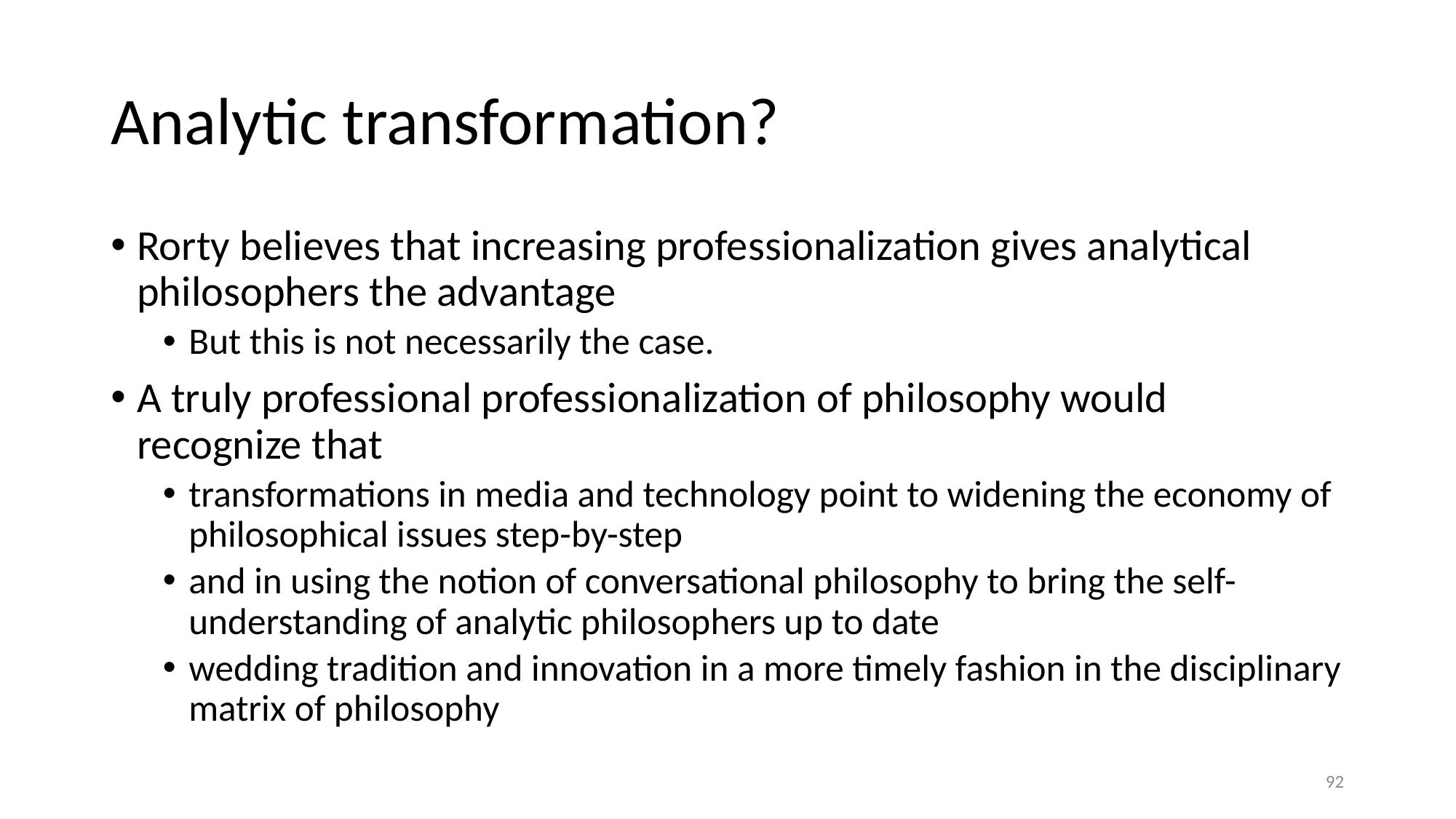

# Analytic transformation?
Rorty believes that increasing professionalization gives analytical philosophers the advantage
But this is not necessarily the case.
A truly professional professionalization of philosophy would recognize that
transformations in media and technology point to widening the economy of philosophical issues step-by-step
and in using the notion of conversational philosophy to bring the self-understanding of analytic philosophers up to date
wedding tradition and innovation in a more timely fashion in the disciplinary matrix of philosophy
92